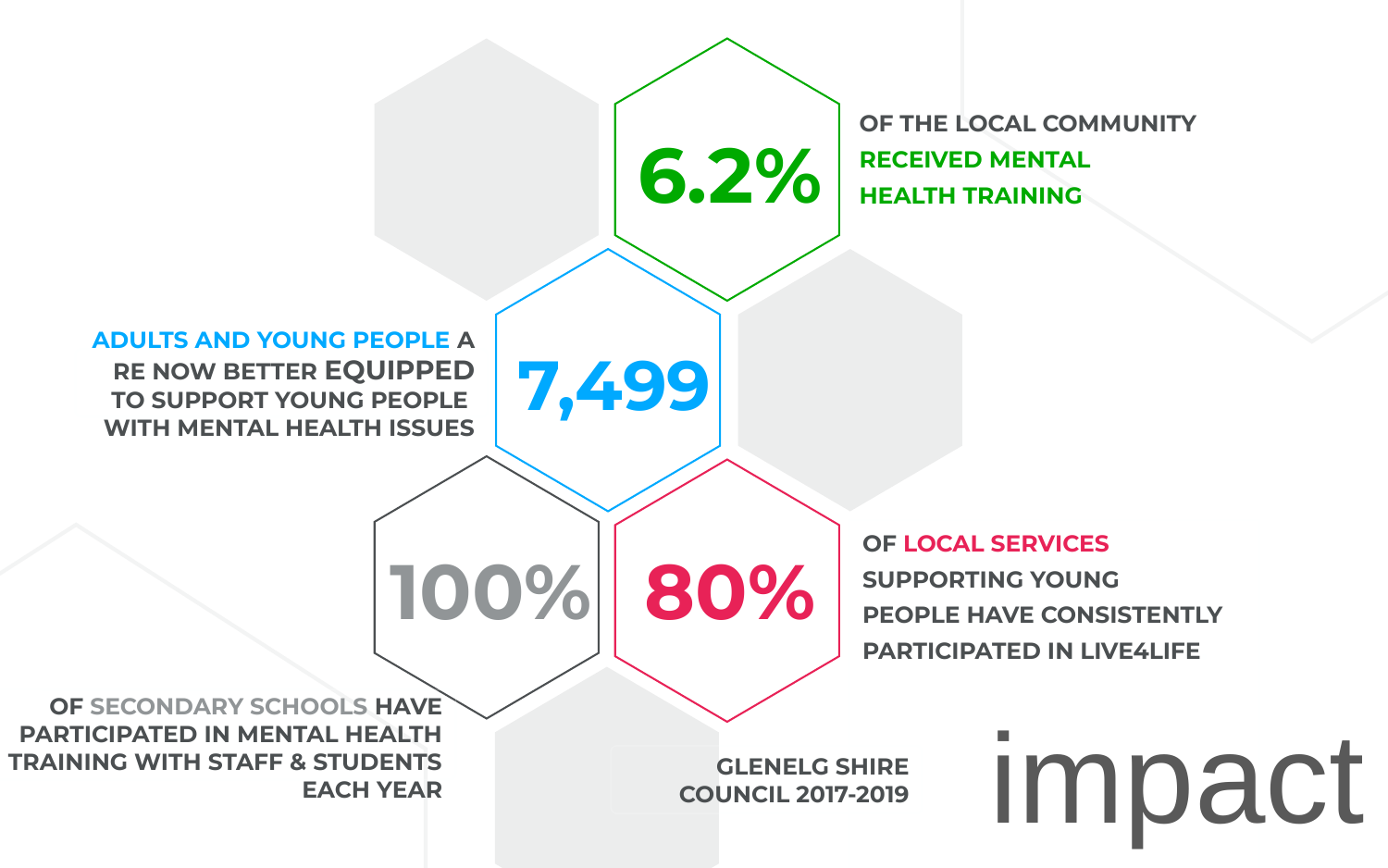

OF THE LOCAL COMMUNITY RECEIVED MENTAL
HEALTH TRAINING

6.2%
7,499
ADULTS AND YOUNG PEOPLE ARE NOW BETTER EQUIPPED
TO SUPPORT YOUNG PEOPLE WITH MENTAL HEALTH ISSUES
OF LOCAL SERVICES
SUPPORTING YOUNG PEOPLE HAVE CONSISTENTLY PARTICIPATED IN LIVE4LIFE.
100%
80%
impact
OF SECONDARY SCHOOLS HAVE PARTICIPATED IN MENTAL HEALTH TRAINING WITH STAFF & STUDENTS EACH YEAR
GLENELG SHIRE COUNCIL 2017-2019